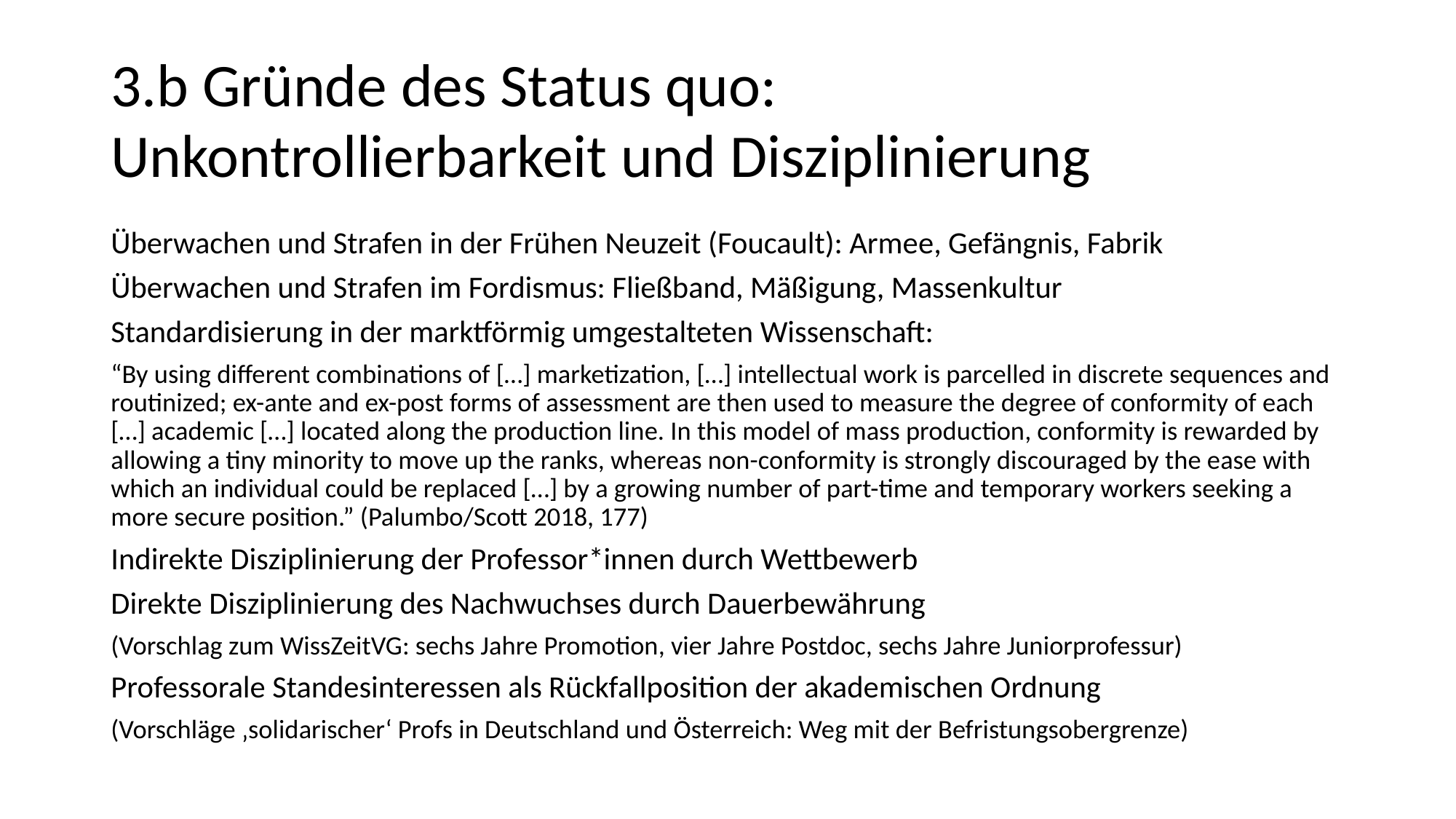

# 3.b Gründe des Status quo: Unkontrollierbarkeit und Disziplinierung
Überwachen und Strafen in der Frühen Neuzeit (Foucault): Armee, Gefängnis, Fabrik
Überwachen und Strafen im Fordismus: Fließband, Mäßigung, Massenkultur
Standardisierung in der marktförmig umgestalteten Wissenschaft:
“By using different combinations of […] marketization, […] intellectual work is parcelled in discrete sequences and routinized; ex-ante and ex-post forms of assessment are then used to measure the degree of conformity of each […] academic […] located along the production line. In this model of mass production, conformity is rewarded by allowing a tiny minority to move up the ranks, whereas non-conformity is strongly discouraged by the ease with which an individual could be replaced […] by a growing number of part-time and temporary workers seeking a more secure position.” (Palumbo/Scott 2018, 177)
Indirekte Disziplinierung der Professor*innen durch Wettbewerb
Direkte Disziplinierung des Nachwuchses durch Dauerbewährung
(Vorschlag zum WissZeitVG: sechs Jahre Promotion, vier Jahre Postdoc, sechs Jahre Juniorprofessur)
Professorale Standesinteressen als Rückfallposition der akademischen Ordnung
(Vorschläge ‚solidarischer‘ Profs in Deutschland und Österreich: Weg mit der Befristungsobergrenze)